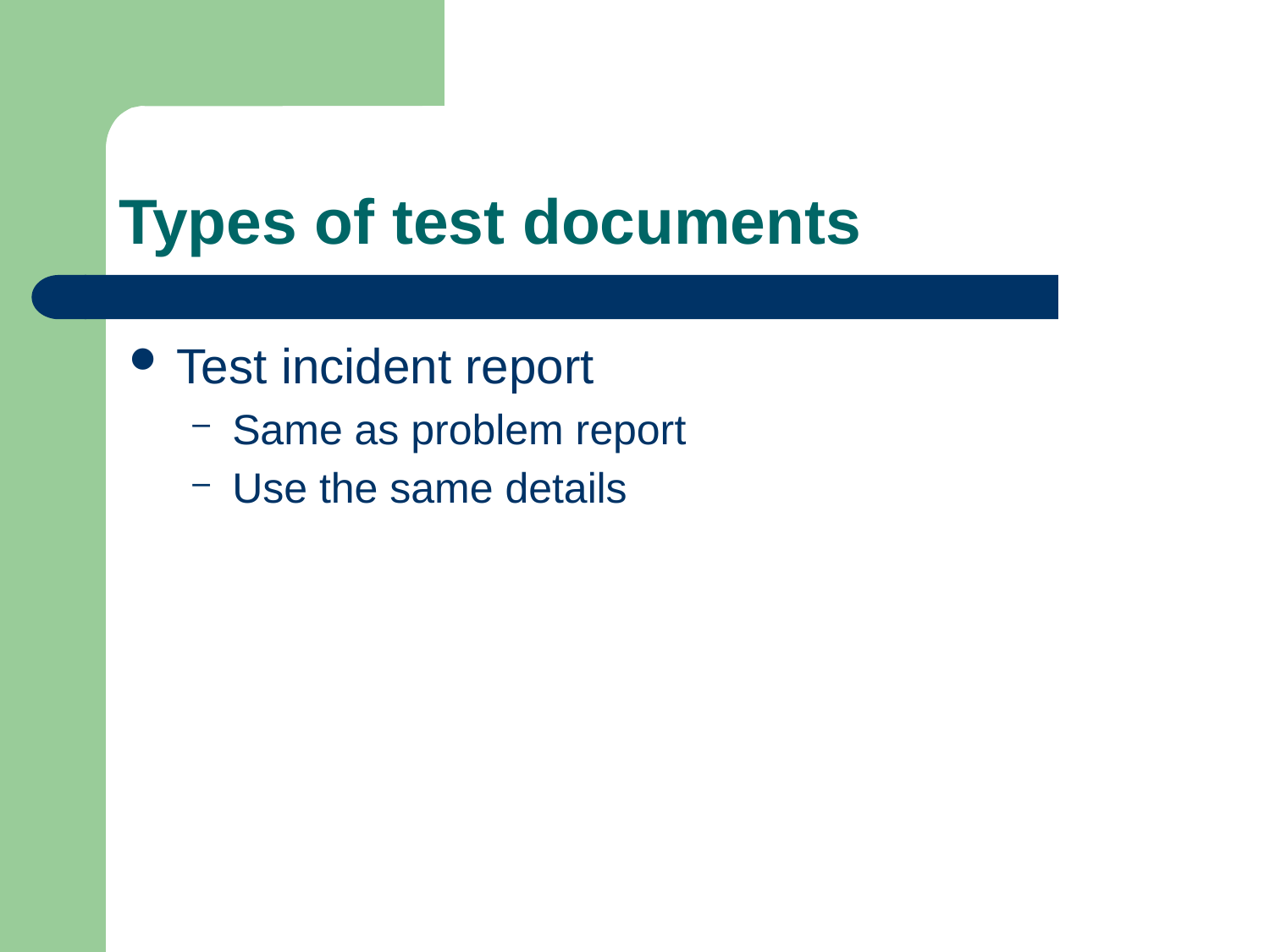

# Types of test documents
Test incident report
Same as problem report
Use the same details